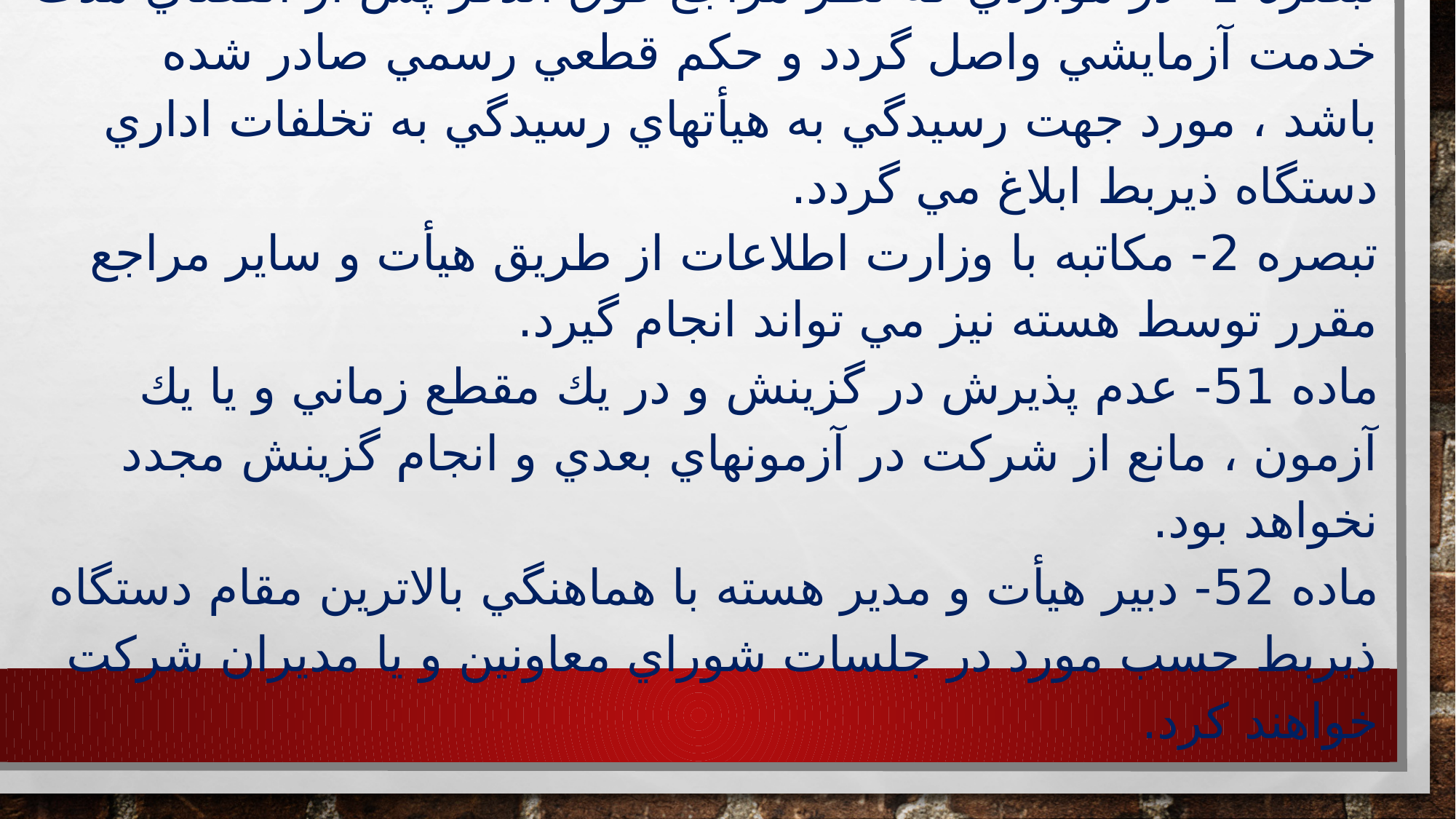

# تبصره 1- در مواردي كه نظر مراجع فوق الذكر پس از انقضاي مدت خدمت آزمايشي واصل گردد و حكم قطعي رسمي صادر شده باشد ، مورد جهت رسيدگي به هيأتهاي رسيدگي به تخلفات اداري دستگاه ذيربط ابلاغ مي گردد. تبصره 2- مكاتبه با وزارت اطلاعات از طريق هيأت و ساير مراجع مقرر توسط هسته نيز مي تواند انجام گيرد. ماده 51- عدم پذيرش در گزينش و در يك مقطع زماني و يا يك آزمون ، مانع از شركت در آزمونهاي بعدي و انجام گزينش مجدد نخواهد بود. ماده 52- دبير هيأت و مدير هسته با هماهنگي بالاترين مقام دستگاه ذيربط حسب مورد در جلسات شوراي معاونين و يا مديران شركت خواهند كرد.